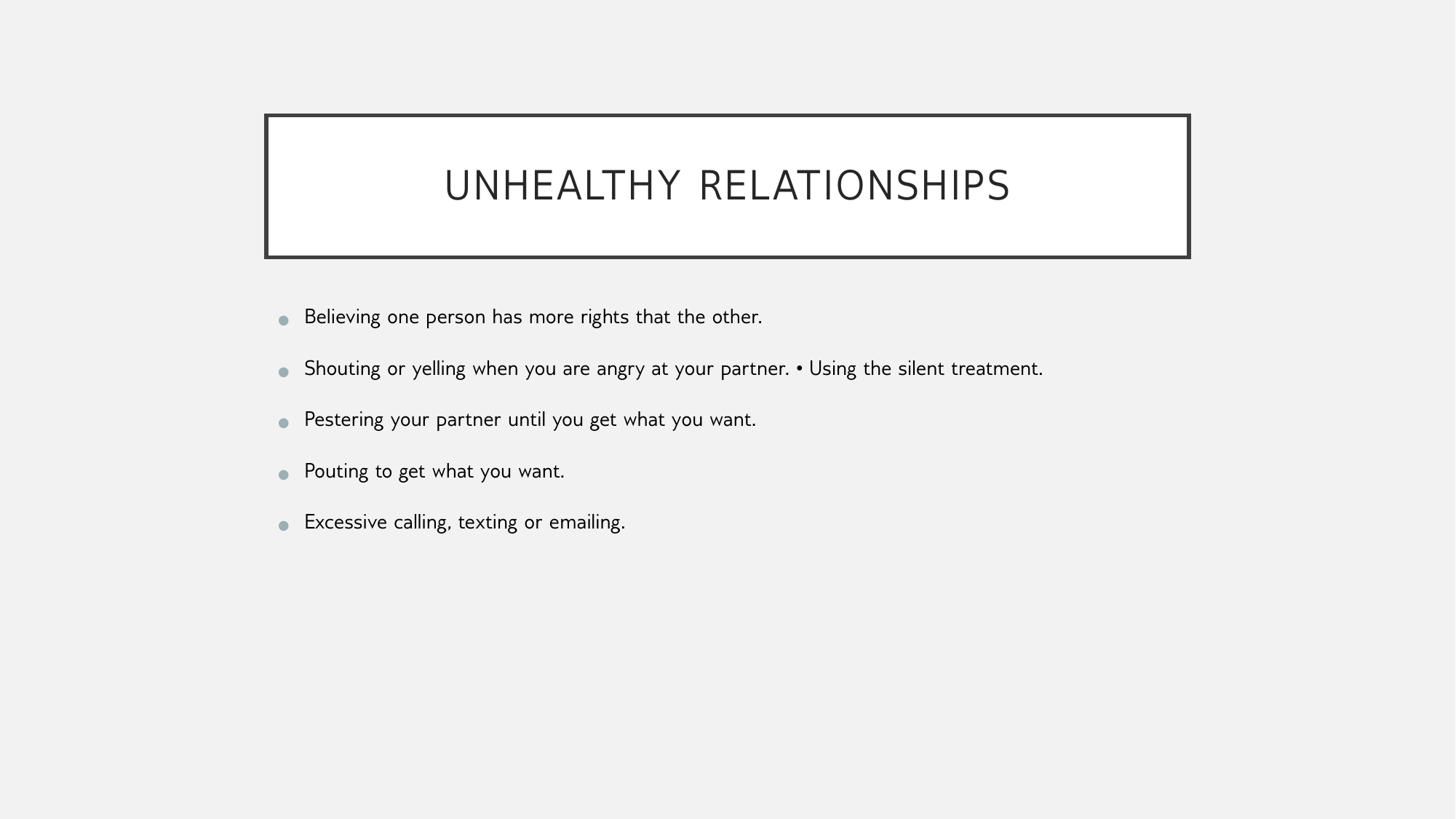

# Unhealthy relationships
Believing one person has more rights that the other.
Shouting or yelling when you are angry at your partner. • Using the silent treatment.
Pestering your partner until you get what you want.
Pouting to get what you want.
Excessive calling, texting or emailing.